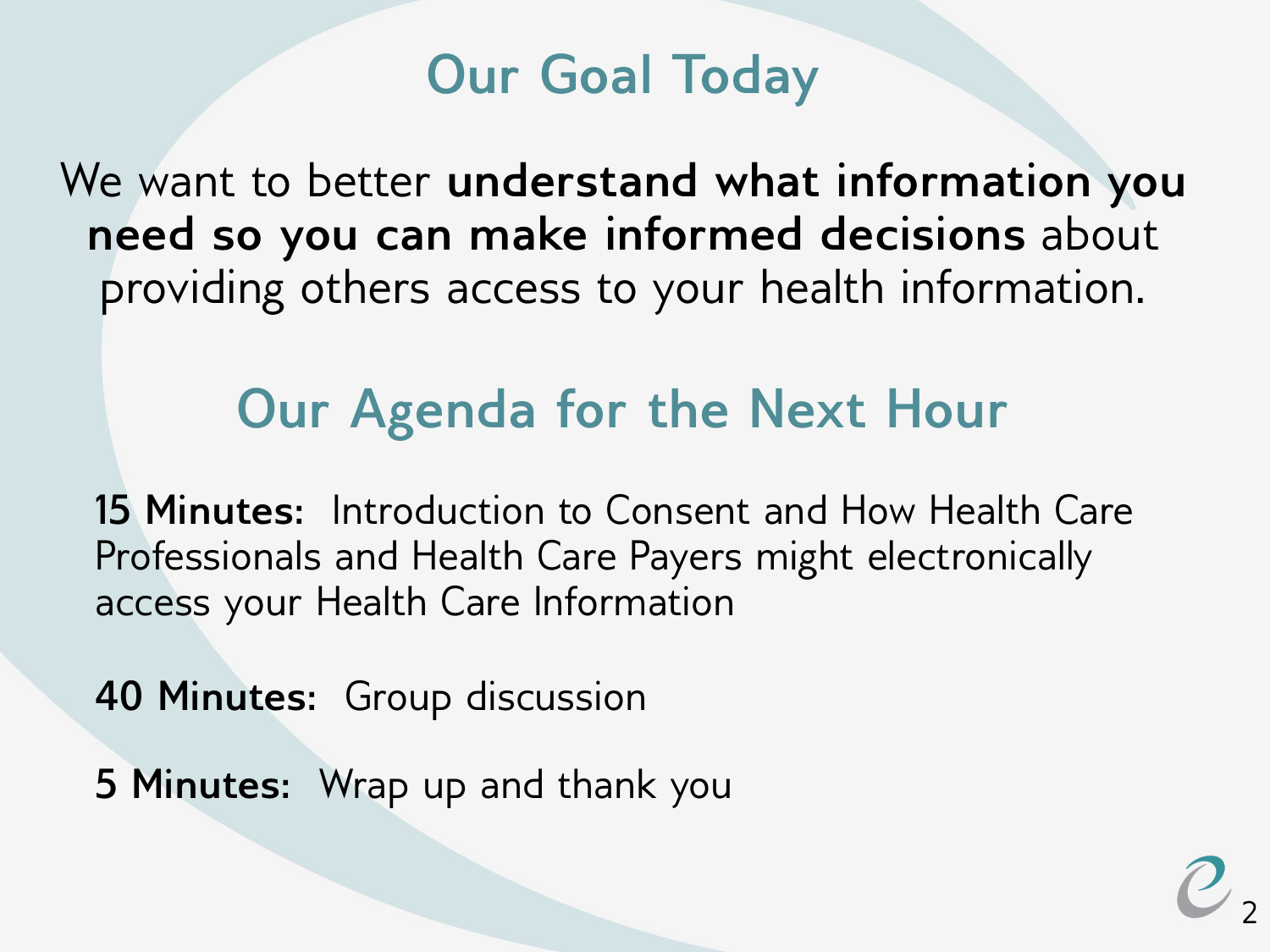

# Our Goal Today
We want to better understand what information you need so you can make informed decisions about providing others access to your health information.
15 Minutes:  Introduction to Consent and How Health Care Professionals and Health Care Payers might electronically access your Health Care Information
40 Minutes:  Group discussion
5 Minutes:  Wrap up and thank you
Our Agenda for the Next Hour
2